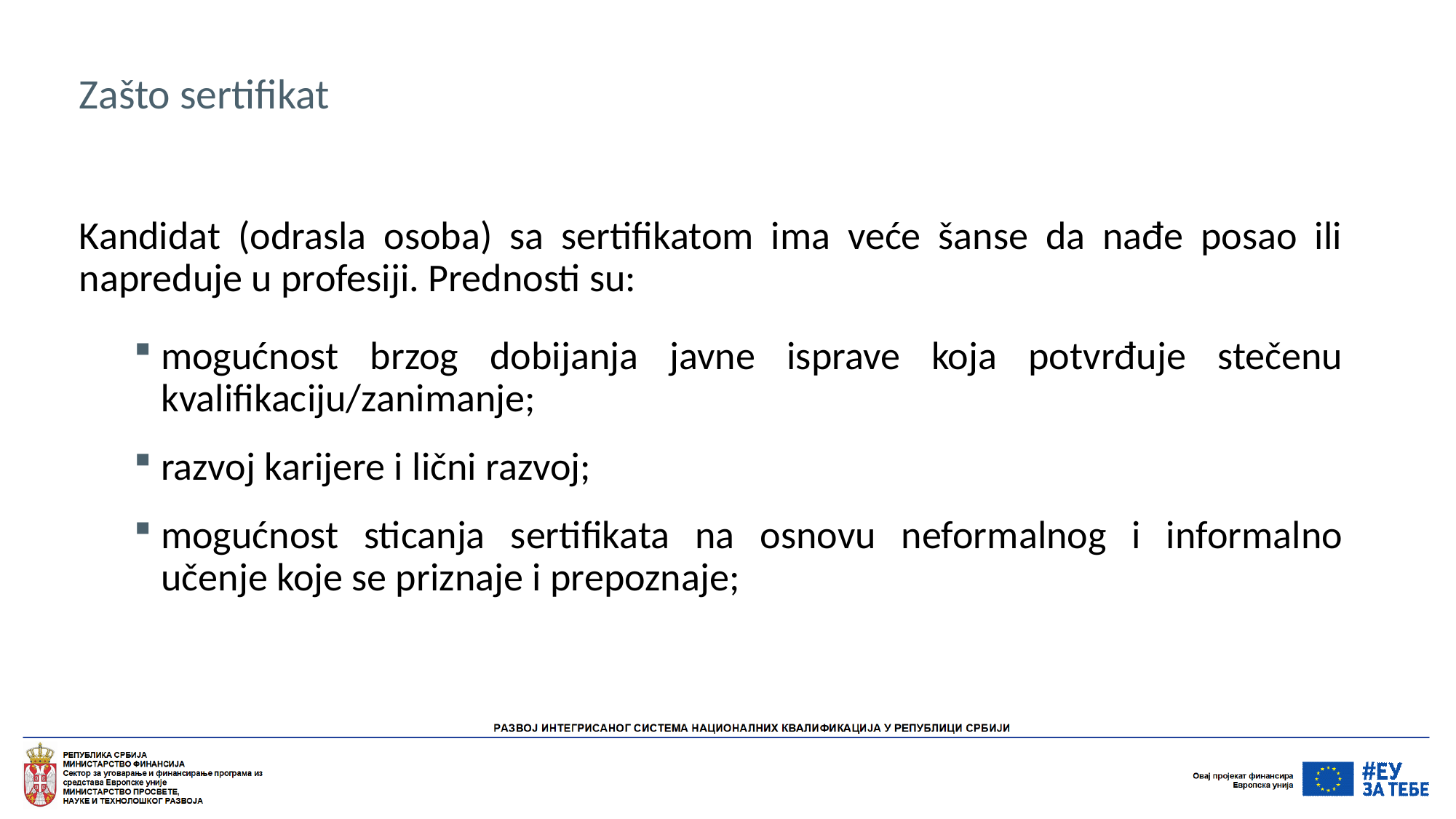

# Zašto sertifikat
Kandidat (odrasla osoba) sa sertifikatom ima veće šanse da nađe posao ili napreduje u profesiji. Prednosti su:
mogućnost brzog dobijanja javne isprave koja potvrđuje stečenu kvalifikaciju/zanimanje;
razvoj karijere i lični razvoj;
mogućnost sticanja sertifikata na osnovu neformalnog i informalno učenje koje se priznaje i prepoznaje;